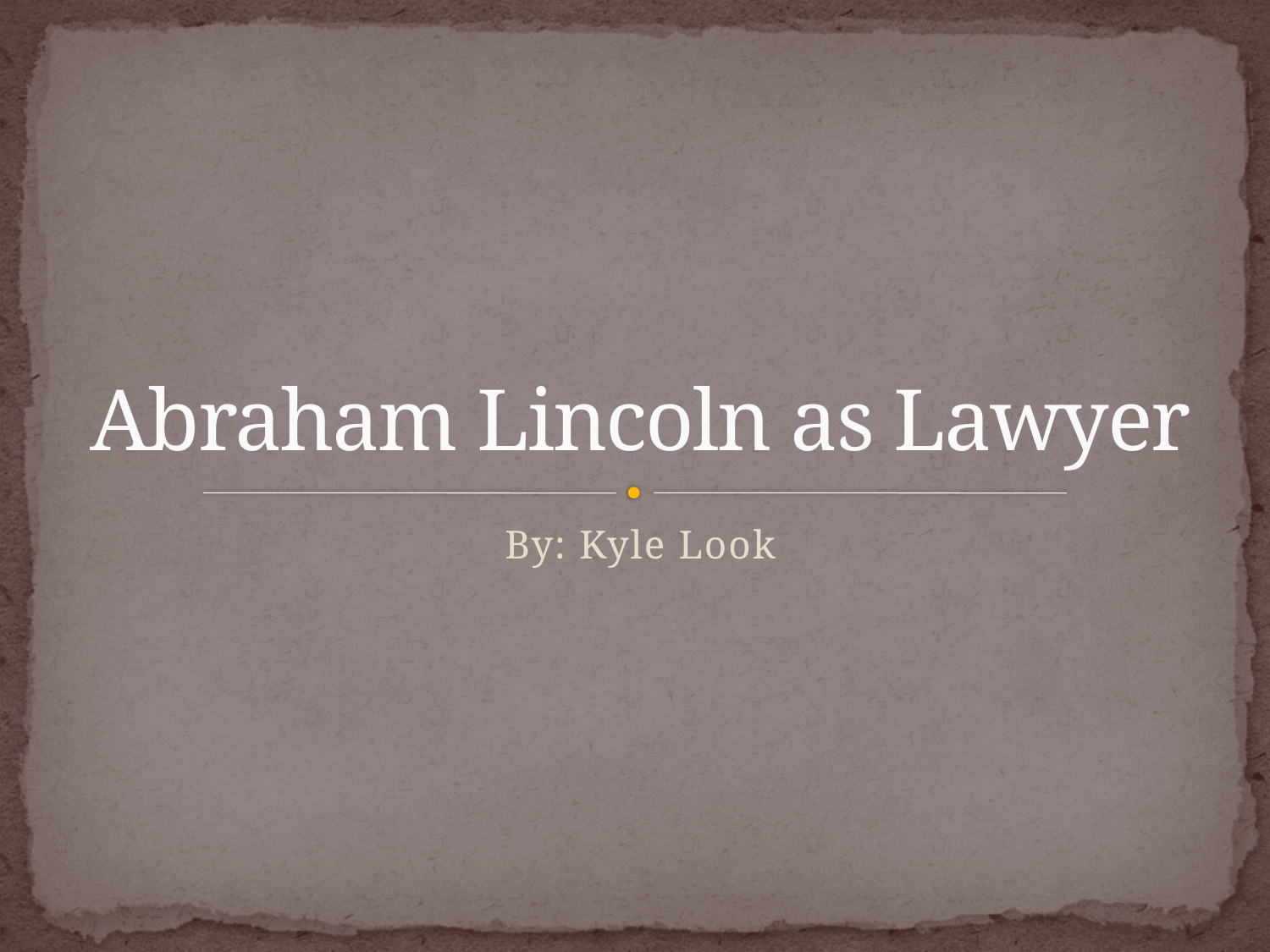

# Abraham Lincoln as Lawyer
By: Kyle Look